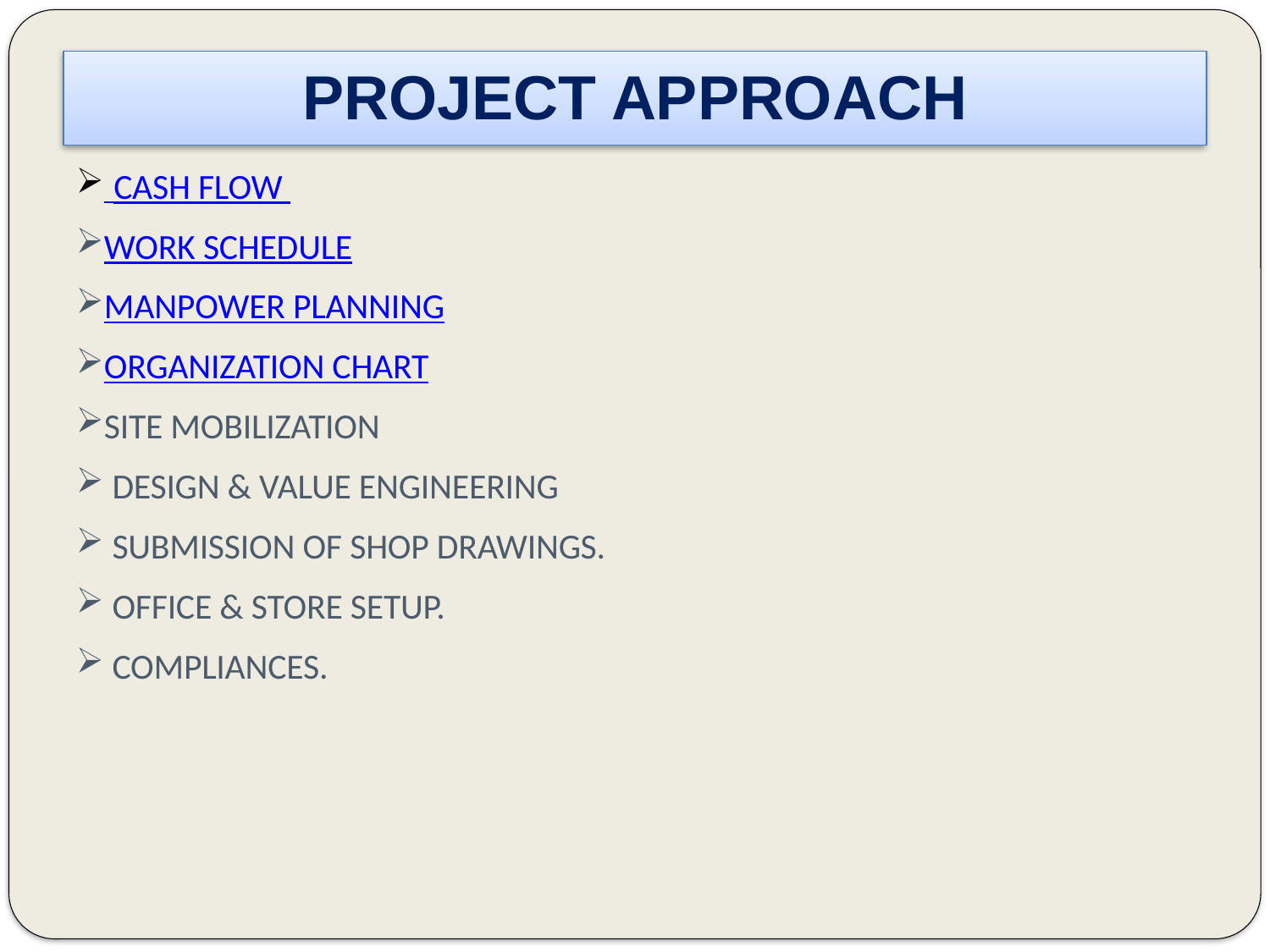

# PROJECT APPROACH
 CASH FLOW
WORK SCHEDULE
MANPOWER PLANNING
ORGANIZATION CHART
SITE MOBILIZATION
 DESIGN & VALUE ENGINEERING
 SUBMISSION OF SHOP DRAWINGS.
 OFFICE & STORE SETUP.
 COMPLIANCES.